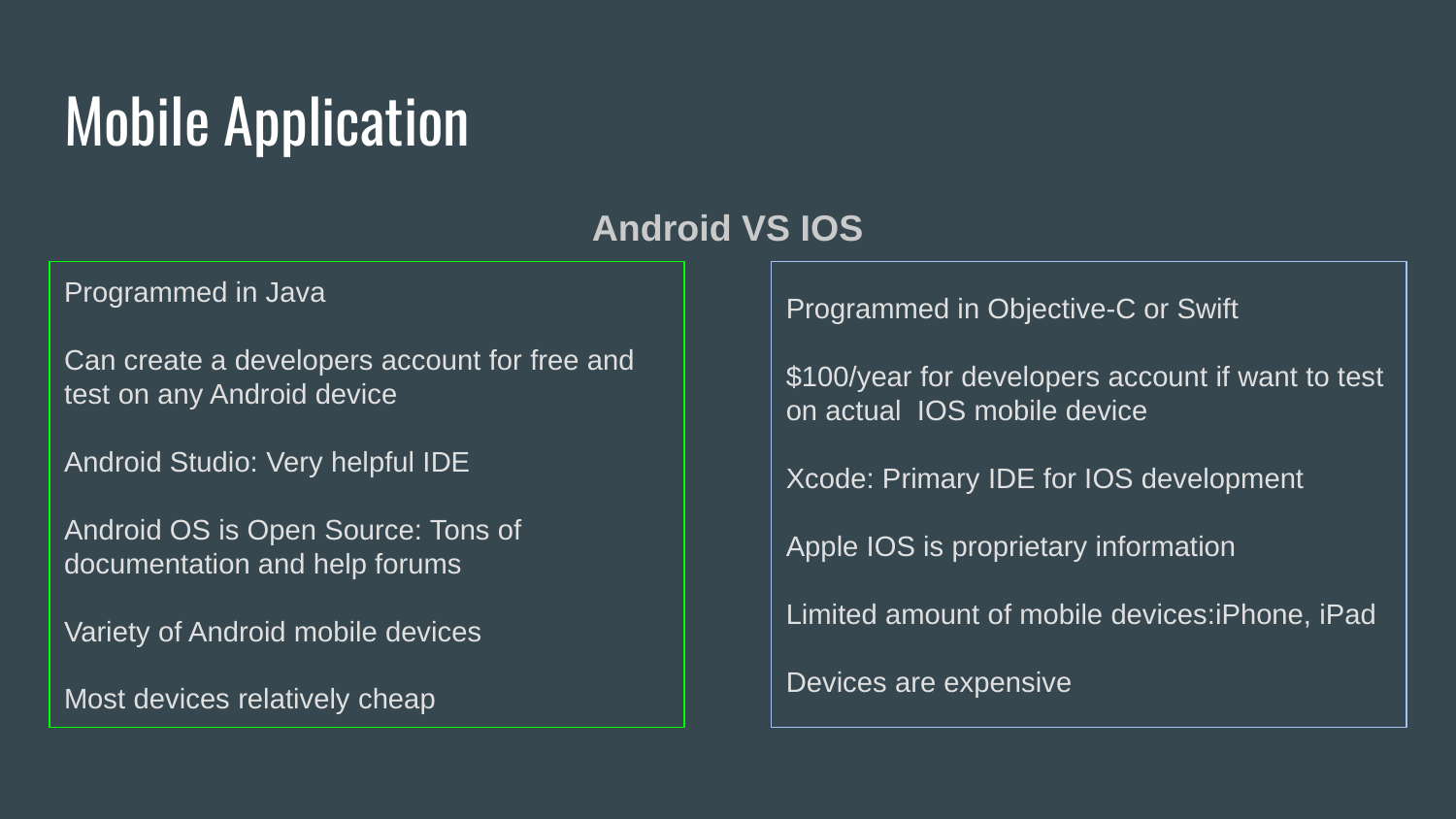

# Mobile Application
Android VS IOS

Programmed in Java

Can create a developers account for free and test on any Android device

Android Studio: Very helpful IDE

Android OS is Open Source: Tons of documentation and help forums

Variety of Android mobile devices

Most devices relatively cheap
Programmed in Objective-C or Swift

$100/year for developers account if want to test on actual  IOS mobile device

Xcode: Primary IDE for IOS development

Apple IOS is proprietary information

Limited amount of mobile devices:iPhone, iPad

Devices are expensive